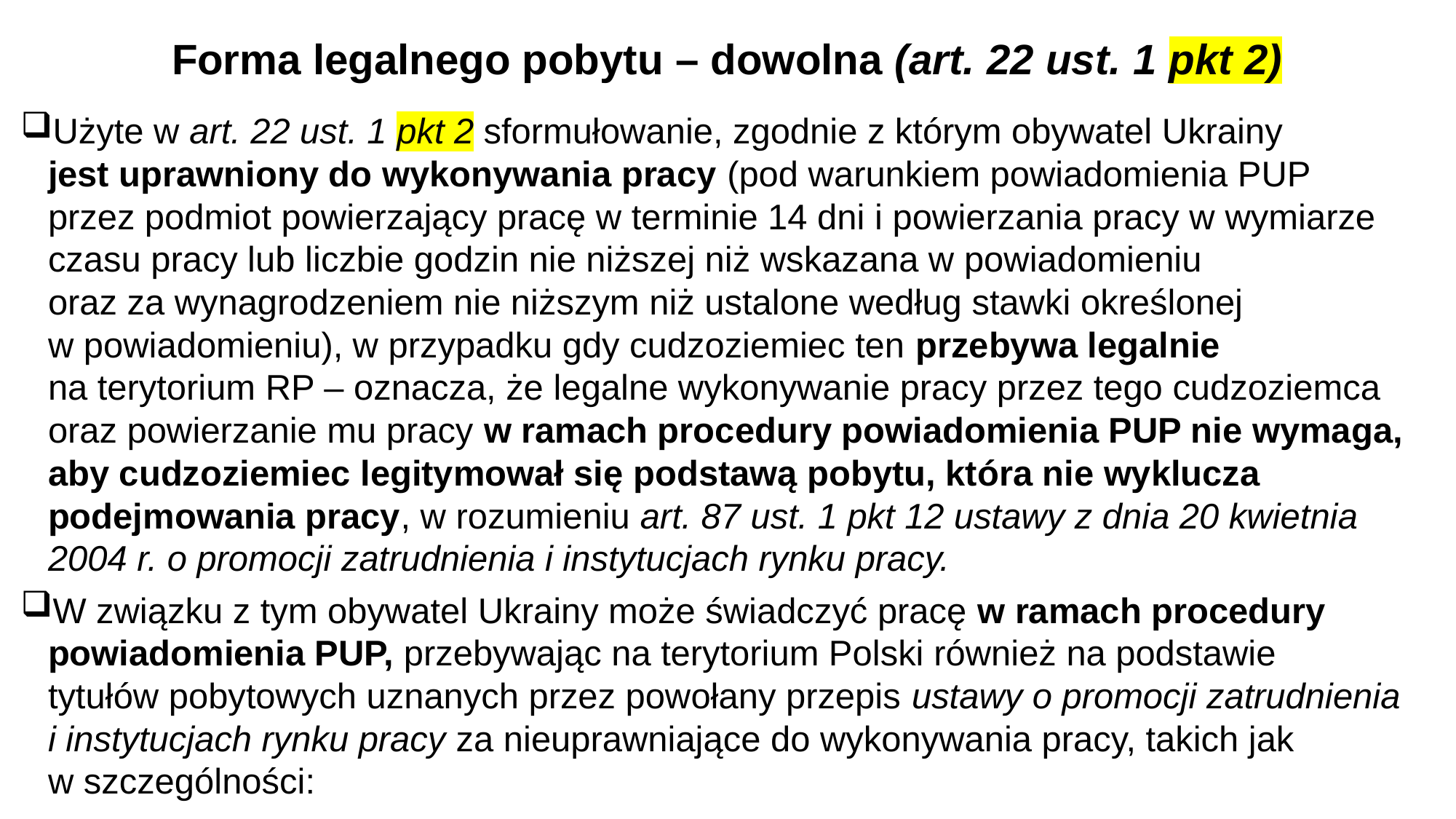

# Forma legalnego pobytu – dowolna (art. 22 ust. 1 pkt 2)
Użyte w art. 22 ust. 1 pkt 2 sformułowanie, zgodnie z którym obywatel Ukrainy
jest uprawniony do wykonywania pracy (pod warunkiem powiadomienia PUP
przez podmiot powierzający pracę w terminie 14 dni i powierzania pracy w wymiarze czasu pracy lub liczbie godzin nie niższej niż wskazana w powiadomieniu
oraz za wynagrodzeniem nie niższym niż ustalone według stawki określonej
w powiadomieniu), w przypadku gdy cudzoziemiec ten przebywa legalnie
na terytorium RP – oznacza, że legalne wykonywanie pracy przez tego cudzoziemca oraz powierzanie mu pracy w ramach procedury powiadomienia PUP nie wymaga, aby cudzoziemiec legitymował się podstawą pobytu, która nie wyklucza podejmowania pracy, w rozumieniu art. 87 ust. 1 pkt 12 ustawy z dnia 20 kwietnia 2004 r. o promocji zatrudnienia i instytucjach rynku pracy.
W związku z tym obywatel Ukrainy może świadczyć pracę w ramach procedury powiadomienia PUP, przebywając na terytorium Polski również na podstawie
tytułów pobytowych uznanych przez powołany przepis ustawy o promocji zatrudnienia
i instytucjach rynku pracy za nieuprawniające do wykonywania pracy, takich jak
w szczególności: